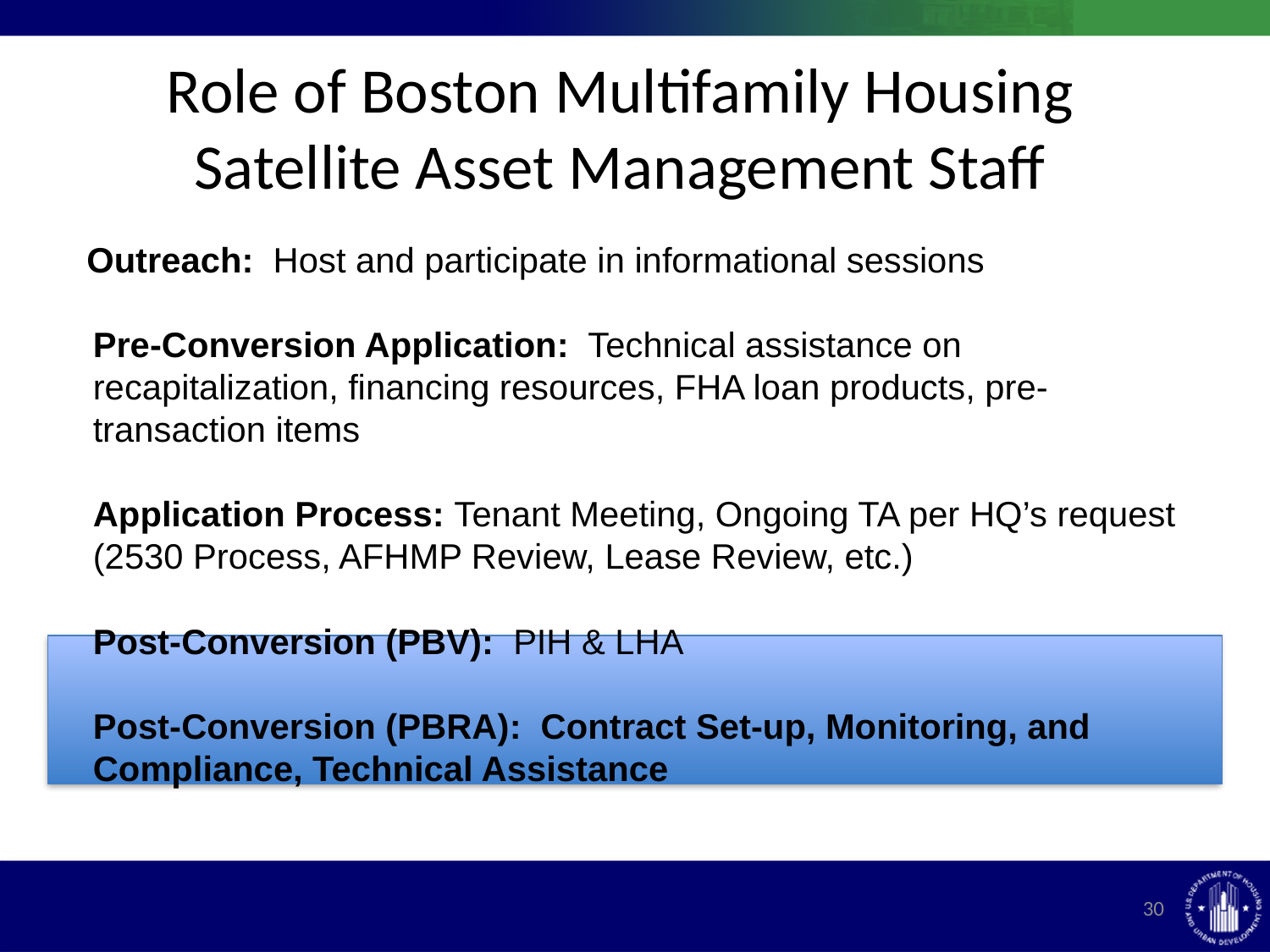

Role of Boston Multifamily Housing Satellite Asset Management Staff
Outreach:  Host and participate in informational sessions

Pre-Conversion Application:  Technical assistance on recapitalization, financing resources, FHA loan products, pre-transaction items

Application Process: Tenant Meeting, Ongoing TA per HQ’s request (2530 Process, AFHMP Review, Lease Review, etc.)

Post-Conversion (PBV):  PIH & LHA

Post-Conversion (PBRA):  Contract Set-up, Monitoring, and Compliance, Technical Assistance

30